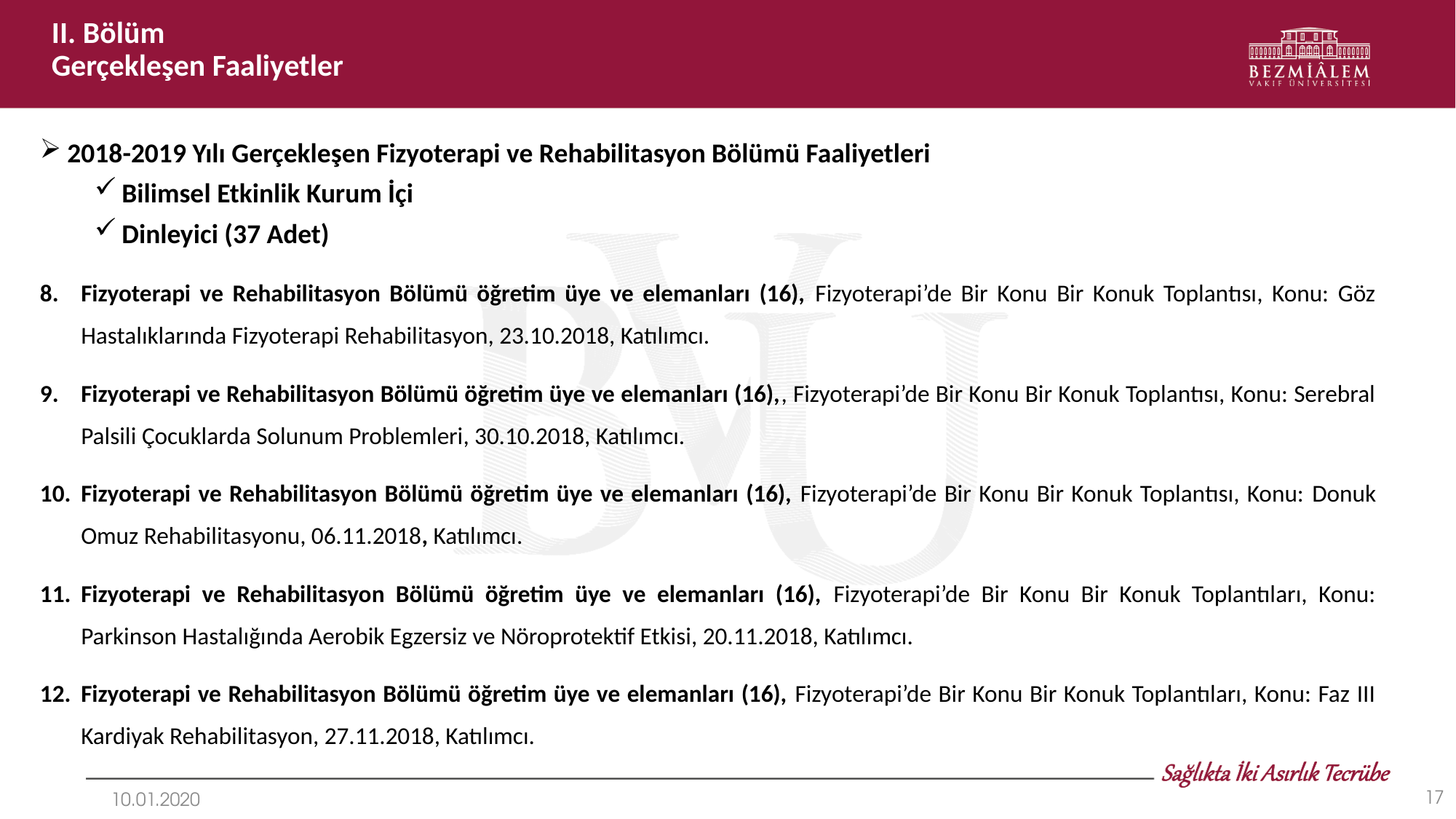

II. Bölüm
Gerçekleşen Faaliyetler

2018-2019 Yılı Gerçekleşen Fizyoterapi ve Rehabilitasyon Bölümü Faaliyetleri
Bilimsel Etkinlik Kurum İçi
Dinleyici (37 Adet)
Fizyoterapi ve Rehabilitasyon Bölümü öğretim üye ve elemanları (16), Fizyoterapi’de Bir Konu Bir Konuk Toplantısı, Konu: Göz Hastalıklarında Fizyoterapi Rehabilitasyon, 23.10.2018, Katılımcı.
Fizyoterapi ve Rehabilitasyon Bölümü öğretim üye ve elemanları (16),, Fizyoterapi’de Bir Konu Bir Konuk Toplantısı, Konu: Serebral Palsili Çocuklarda Solunum Problemleri, 30.10.2018, Katılımcı.
Fizyoterapi ve Rehabilitasyon Bölümü öğretim üye ve elemanları (16), Fizyoterapi’de Bir Konu Bir Konuk Toplantısı, Konu: Donuk Omuz Rehabilitasyonu, 06.11.2018, Katılımcı.
Fizyoterapi ve Rehabilitasyon Bölümü öğretim üye ve elemanları (16), Fizyoterapi’de Bir Konu Bir Konuk Toplantıları, Konu: Parkinson Hastalığında Aerobik Egzersiz ve Nöroprotektif Etkisi, 20.11.2018, Katılımcı.
Fizyoterapi ve Rehabilitasyon Bölümü öğretim üye ve elemanları (16), Fizyoterapi’de Bir Konu Bir Konuk Toplantıları, Konu: Faz III Kardiyak Rehabilitasyon, 27.11.2018, Katılımcı.

17
10.01.2020